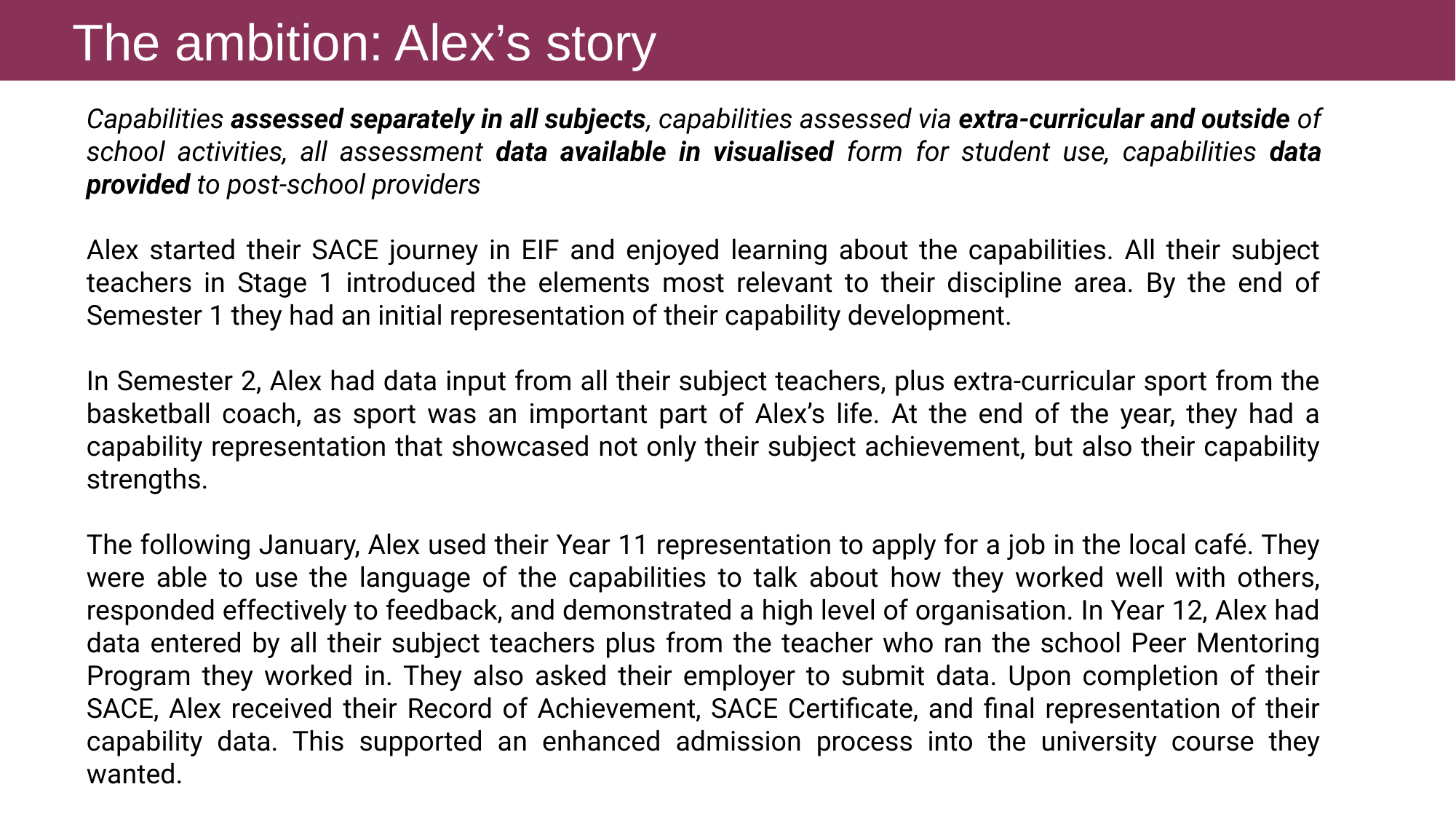

The ambition: Alex’s story
Capabilities assessed separately in all subjects, capabilities assessed via extra-curricular and outside of school activities, all assessment data available in visualised form for student use, capabilities data provided to post-school providers

Alex started their SACE journey in EIF and enjoyed learning about the capabilities. All their subject teachers in Stage 1 introduced the elements most relevant to their discipline area. By the end of Semester 1 they had an initial representation of their capability development.

In Semester 2, Alex had data input from all their subject teachers, plus extra-curricular sport from the basketball coach, as sport was an important part of Alex’s life. At the end of the year, they had a capability representation that showcased not only their subject achievement, but also their capability strengths.

The following January, Alex used their Year 11 representation to apply for a job in the local café. They were able to use the language of the capabilities to talk about how they worked well with others, responded effectively to feedback, and demonstrated a high level of organisation. In Year 12, Alex had data entered by all their subject teachers plus from the teacher who ran the school Peer Mentoring Program they worked in. They also asked their employer to submit data. Upon completion of their SACE, Alex received their Record of Achievement, SACE Certificate, and final representation of their capability data. This supported an enhanced admission process into the university course they wanted.